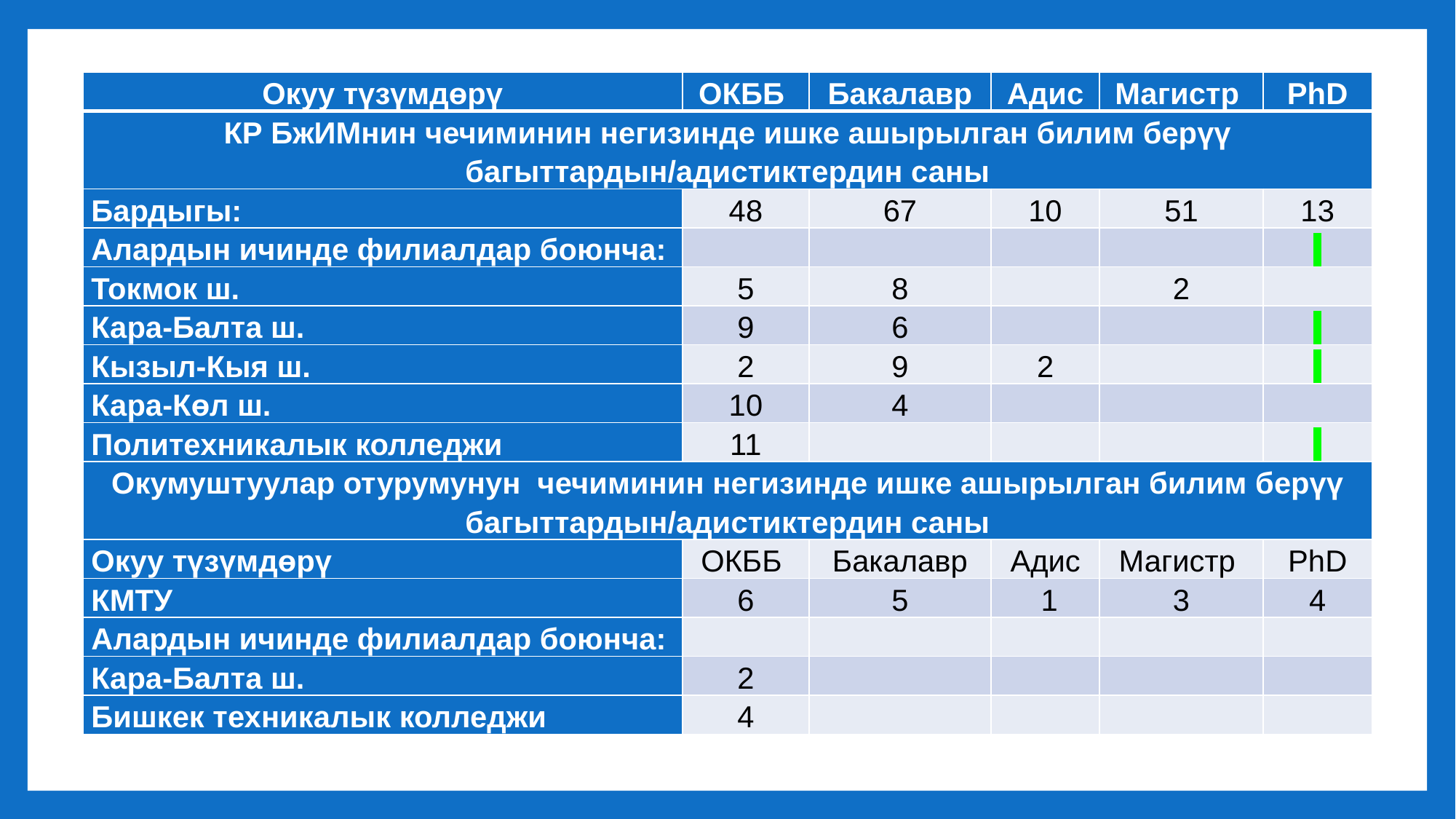

| Окуу түзүмдөрү | ОКББ | Бакалавр | Адис | Магистр | PhD |
| --- | --- | --- | --- | --- | --- |
| КР БжИМнин чечиминин негизинде ишке ашырылган билим берүү багыттардын/адистиктердин саны |  |  |  |  |  |
| Бардыгы: | 48 | 67 | 10 | 51 | 13 |
| Алардын ичинде филиалдар боюнча: |  |  |  |  |  |
| Токмок ш. | 5 | 8 |  | 2 |  |
| Кара-Балта ш. | 9 | 6 |  |  |  |
| Кызыл-Кыя ш. | 2 | 9 | 2 |  |  |
| Кара-Көл ш. | 10 | 4 |  |  |  |
| Политехникалык колледжи | 11 |  |  |  |  |
| Окумуштуулар отурумунун чечиминин негизинде ишке ашырылган билим берүү багыттардын/адистиктердин саны |  |  |  |  |  |
| Окуу түзүмдөрү | ОКББ | Бакалавр | Адис | Магистр | PhD |
| КМТУ | 6 | 5 | 1 | 3 | 4 |
| Алардын ичинде филиалдар боюнча: |  |  |  |  |  |
| Кара-Балта ш. | 2 |  |  |  |  |
| Бишкек техникалык колледжи | 4 |  |  |  |  |